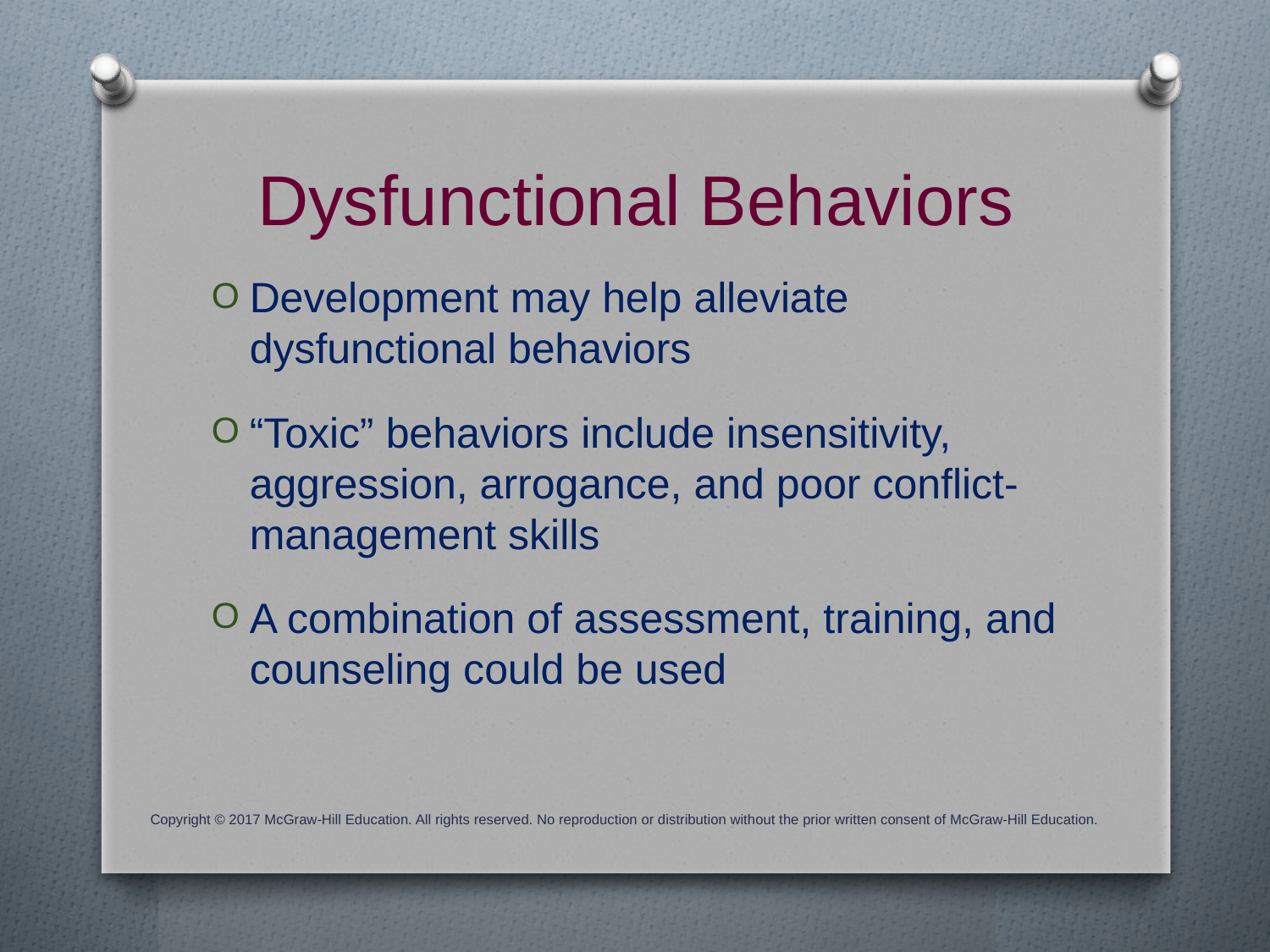

# Dysfunctional Behaviors
Development may help alleviate dysfunctional behaviors

“Toxic” behaviors include insensitivity, aggression, arrogance, and poor conflict-management skills

A combination of assessment, training, and counseling could be used
Copyright © 2017 McGraw-Hill Education. All rights reserved. No reproduction or distribution without the prior written consent of McGraw-Hill Education.